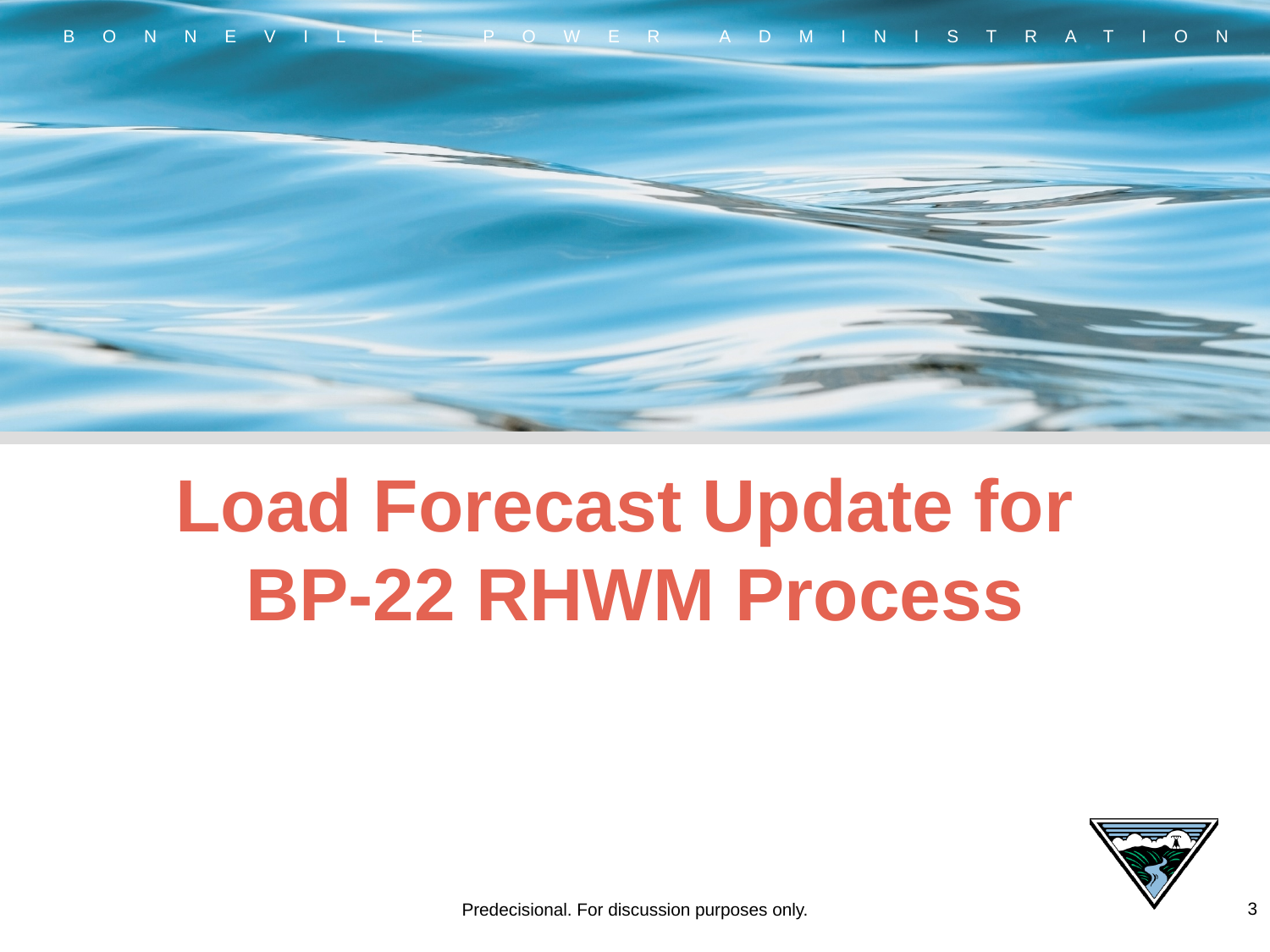

# Load Forecast Update for BP-22 RHWM Process
3
Predecisional. For discussion purposes only.